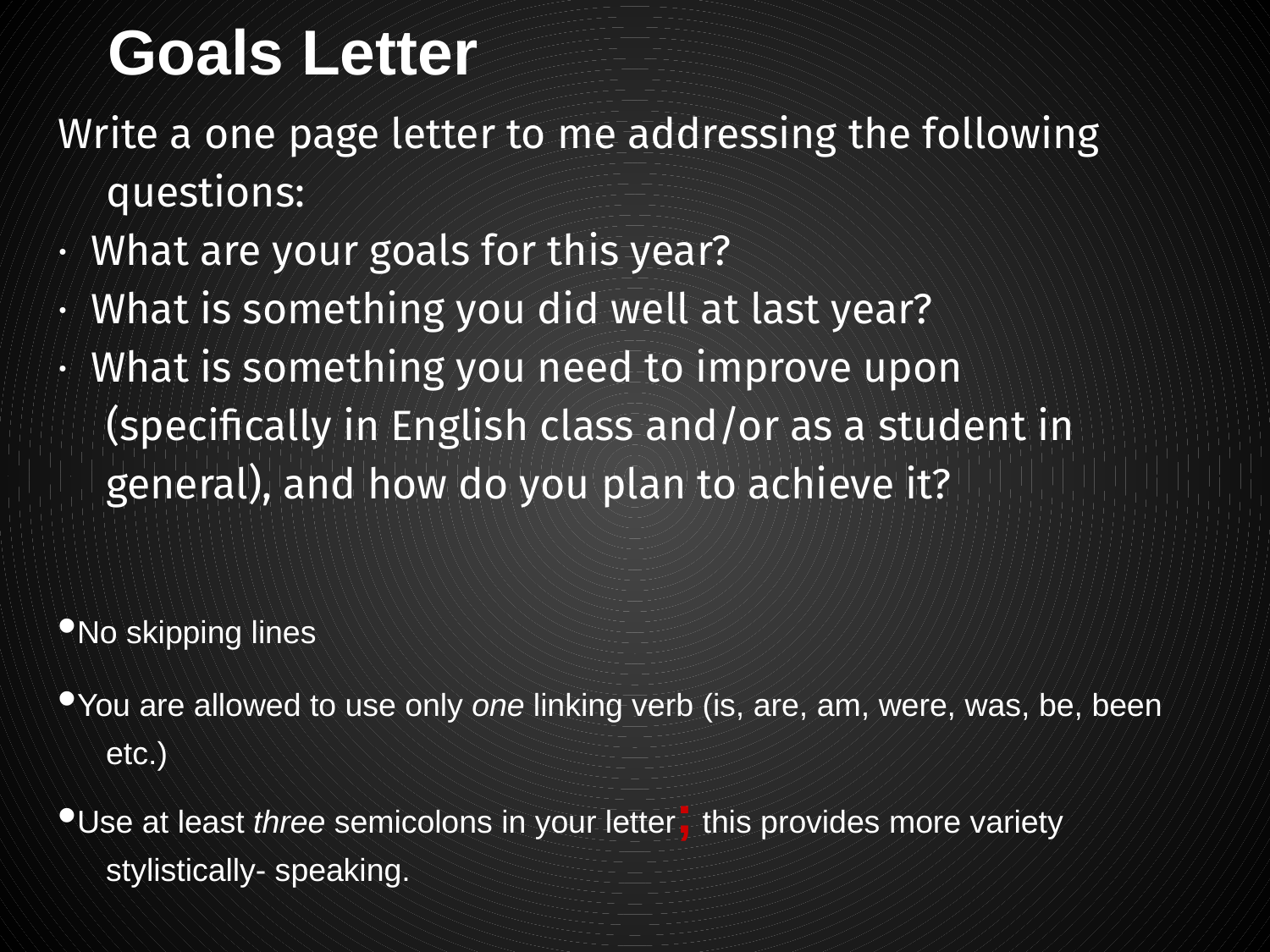

# Goals Letter
Write a one page letter to me addressing the following questions:
·  What are your goals for this year?
·  What is something you did well at last year?
·  What is something you need to improve upon (specifically in English class and/or as a student in general), and how do you plan to achieve it?

•No skipping lines
•You are allowed to use only one linking verb (is, are, am, were, was, be, been etc.)
•Use at least three semicolons in your letter; this provides more variety stylistically- speaking.